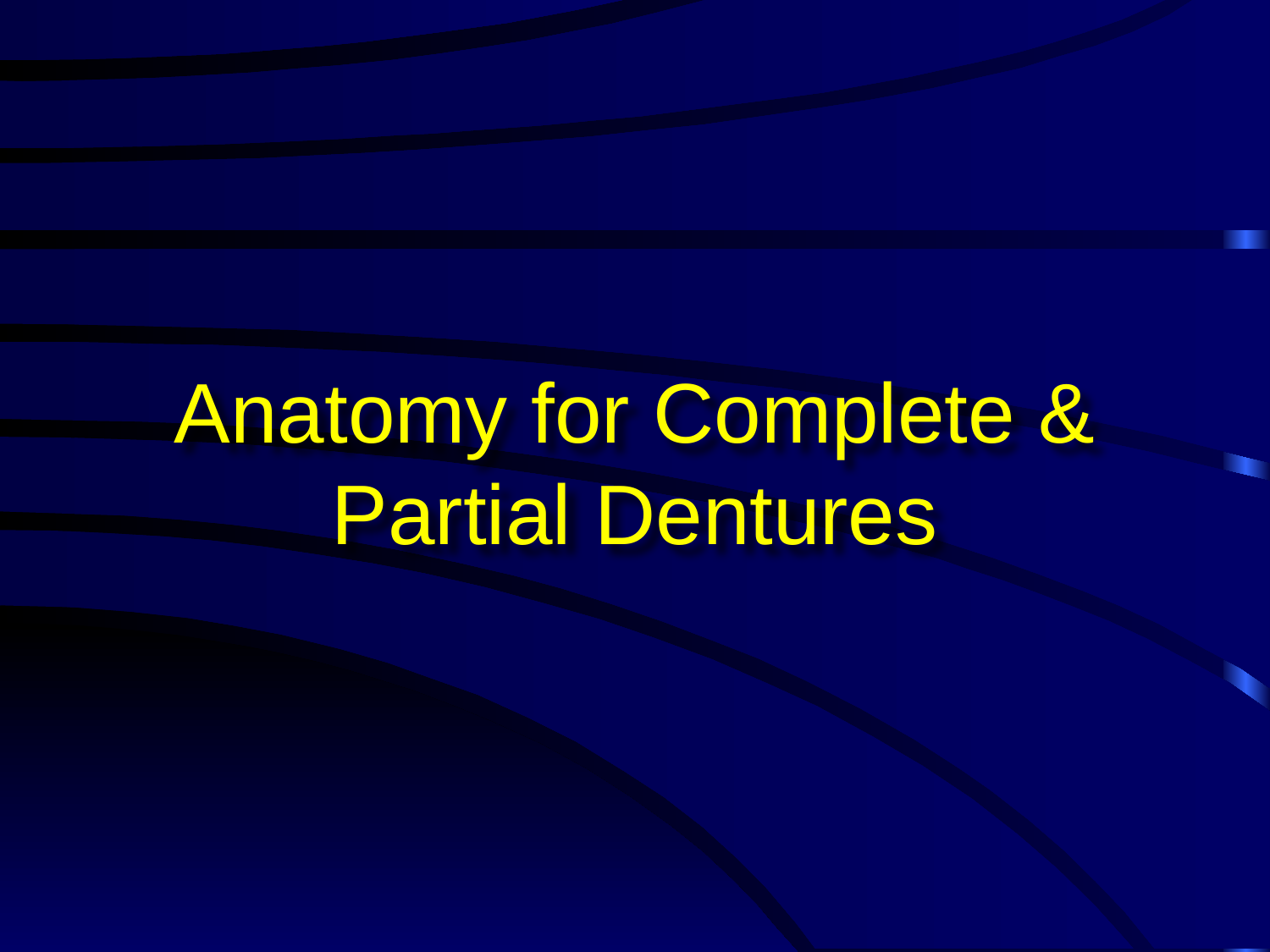

# Anatomy for Complete & Partial Dentures